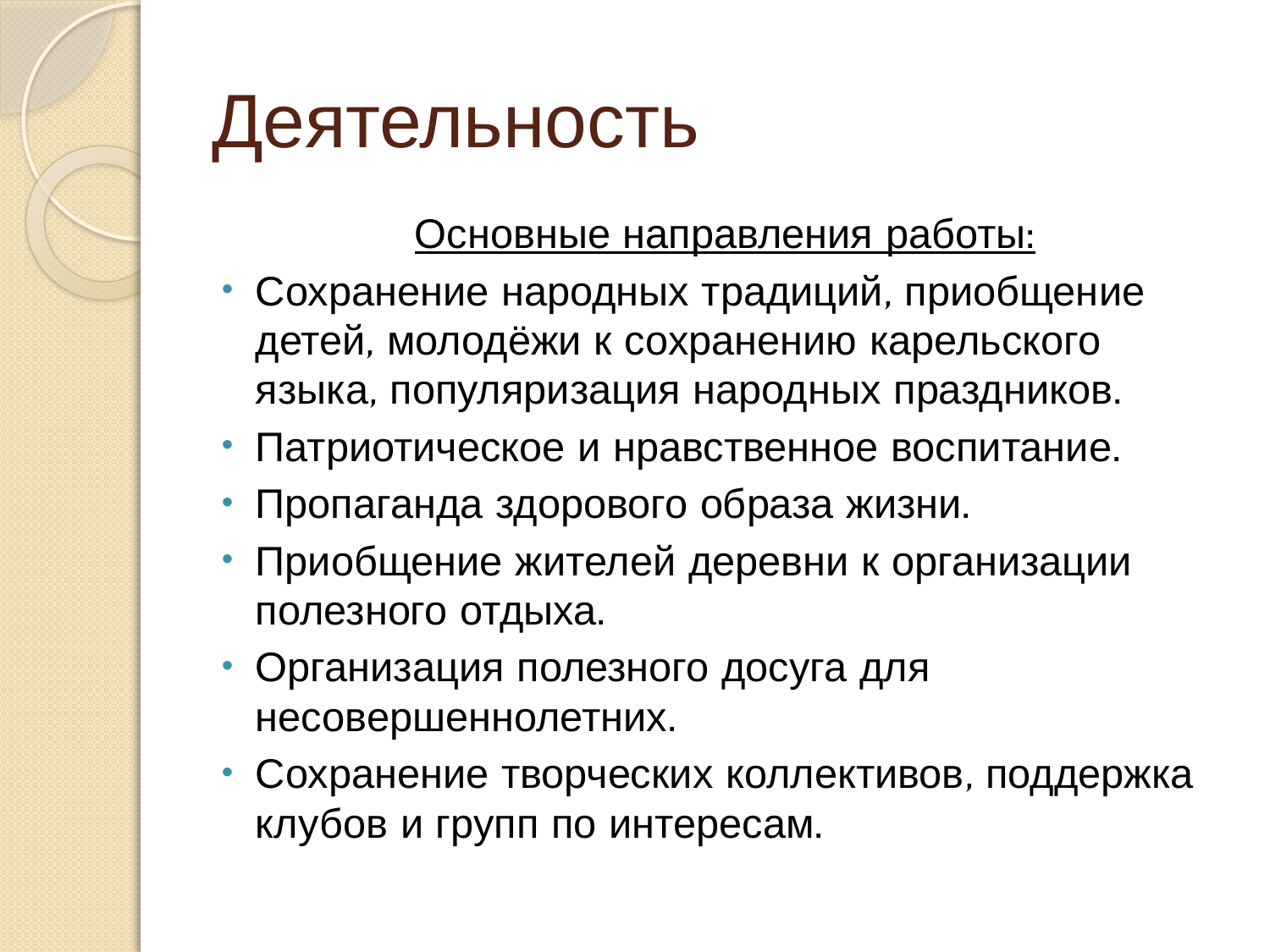

# Деятельность
Основные направления работы:
Сохранение народных традиций, приобщение детей, молодёжи к сохранению карельского языка, популяризация народных праздников.
Патриотическое и нравственное воспитание.
Пропаганда здорового образа жизни.
Приобщение жителей деревни к организации полезного отдыха.
Организация полезного досуга для несовершеннолетних.
Сохранение творческих коллективов, поддержка клубов и групп по интересам.